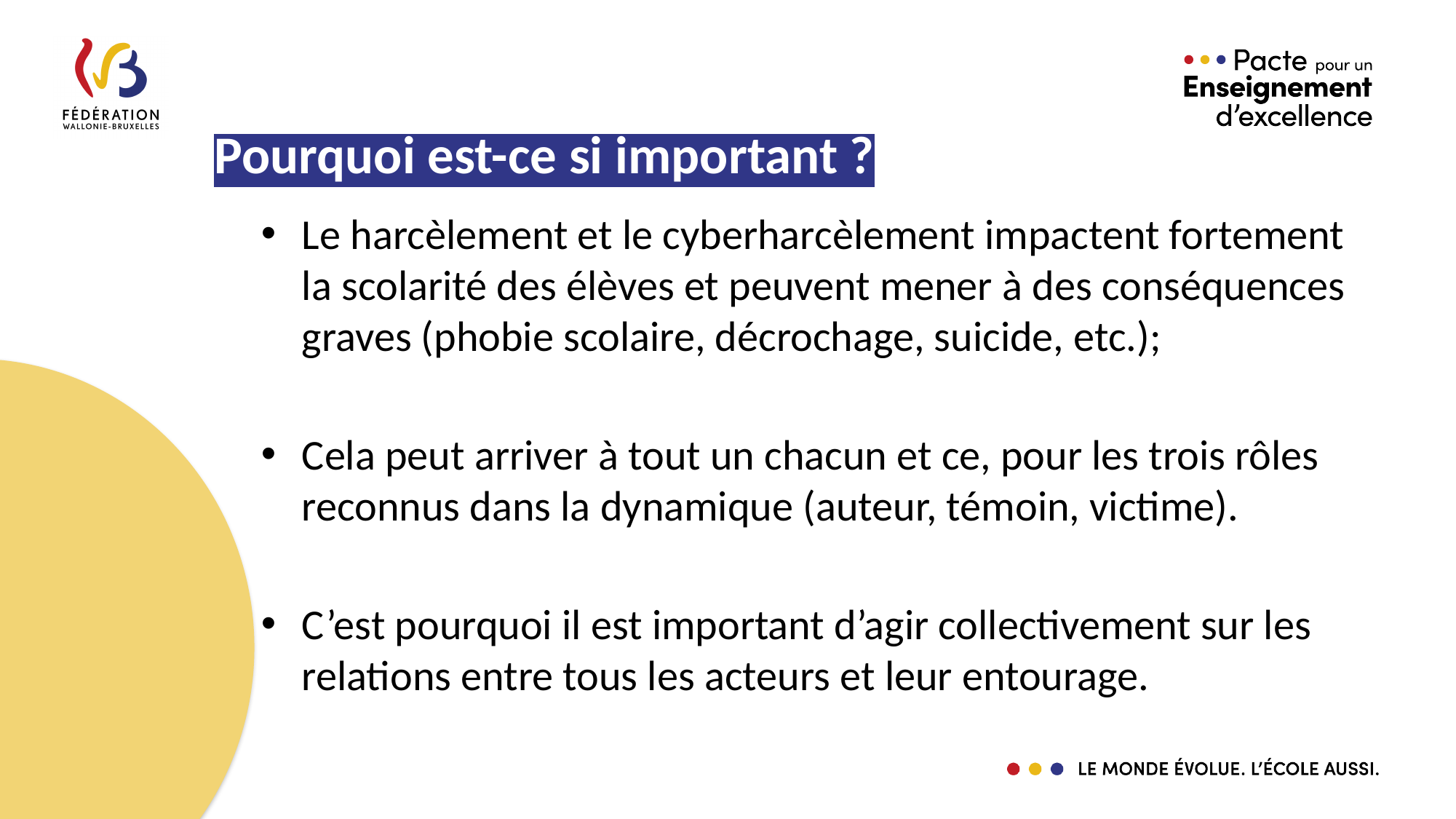

# Pourquoi est-ce si important ?
Le harcèlement et le cyberharcèlement impactent fortement la scolarité des élèves et peuvent mener à des conséquences graves (phobie scolaire, décrochage, suicide, etc.);

Cela peut arriver à tout un chacun et ce, pour les trois rôles reconnus dans la dynamique (auteur, témoin, victime).

C’est pourquoi il est important d’agir collectivement sur les relations entre tous les acteurs et leur entourage.